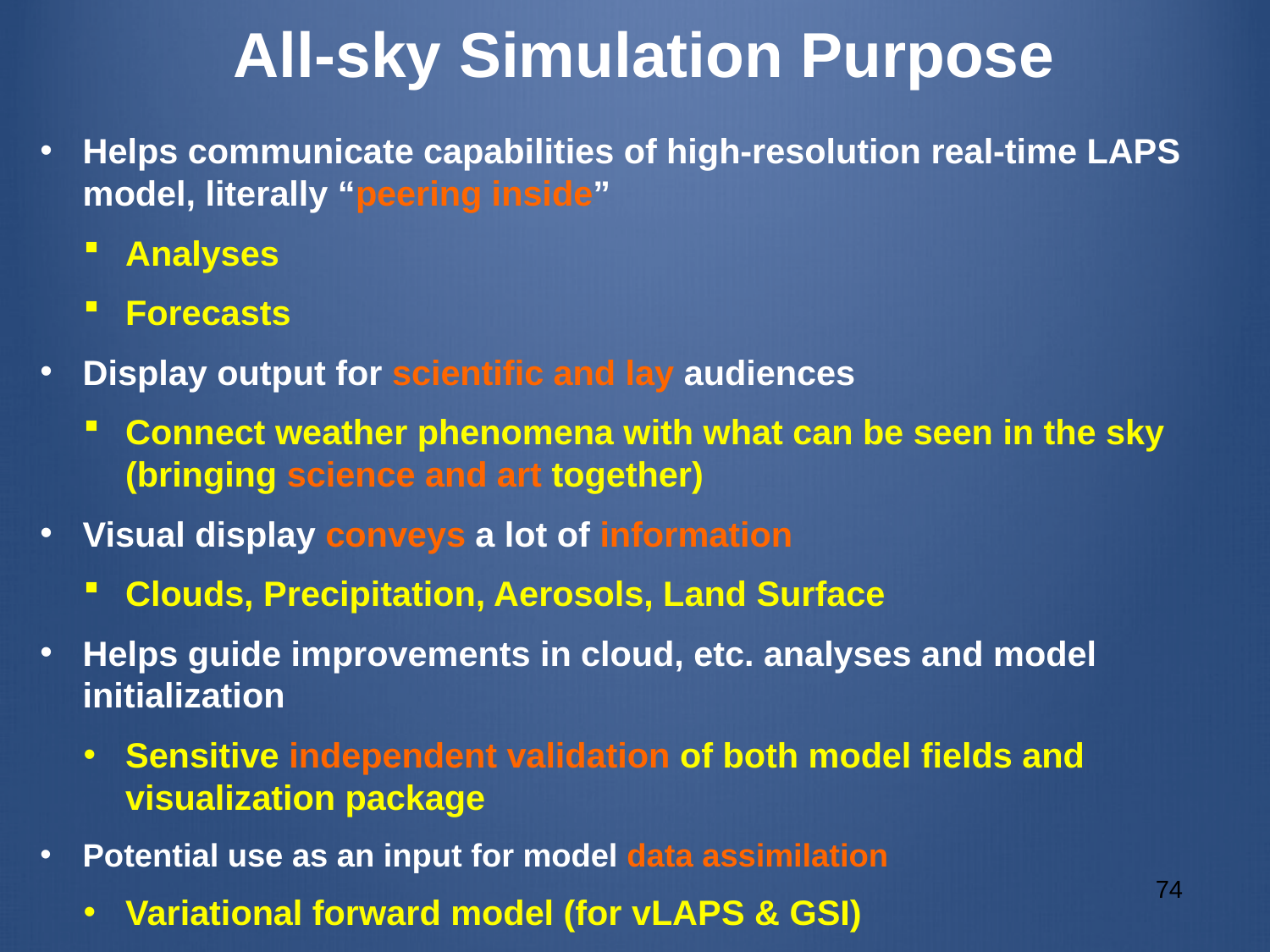

# All-sky Simulation Purpose
Helps communicate capabilities of high-resolution real-time LAPS model, literally “peering inside”
Analyses
Forecasts
Display output for scientific and lay audiences
Connect weather phenomena with what can be seen in the sky (bringing science and art together)
Visual display conveys a lot of information
Clouds, Precipitation, Aerosols, Land Surface
Helps guide improvements in cloud, etc. analyses and model initialization
Sensitive independent validation of both model fields and visualization package
Potential use as an input for model data assimilation
Variational forward model (for vLAPS & GSI)
74